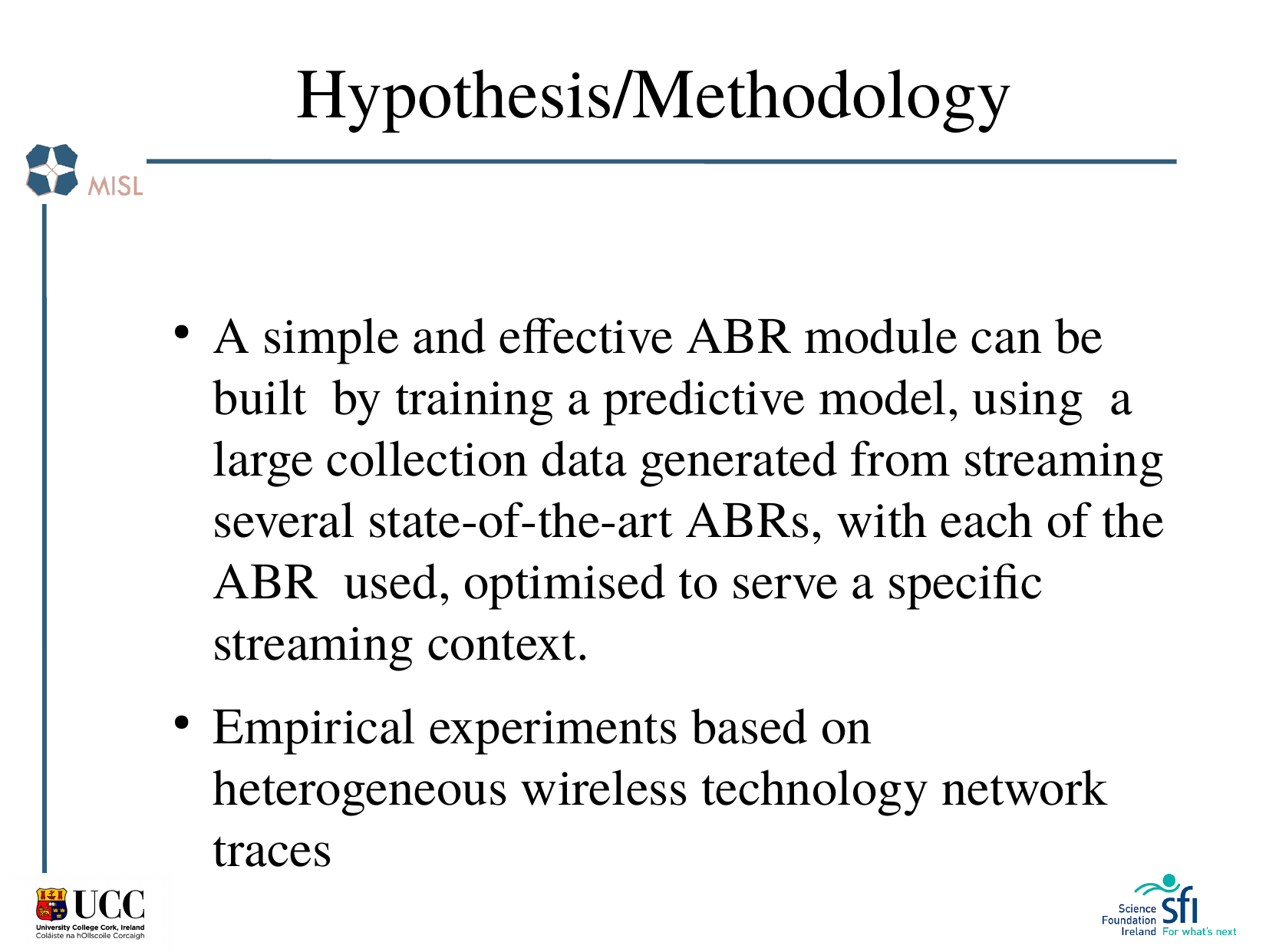

# Hypothesis/Methodology

A simple and effective ABR module can be built  by training a predictive model, using  a large collection data generated from streaming several state-of-the-art ABRs, with each of the ABR  used, optimised to serve a specific streaming context.
Empirical experiments based on heterogeneous wireless technology network traces